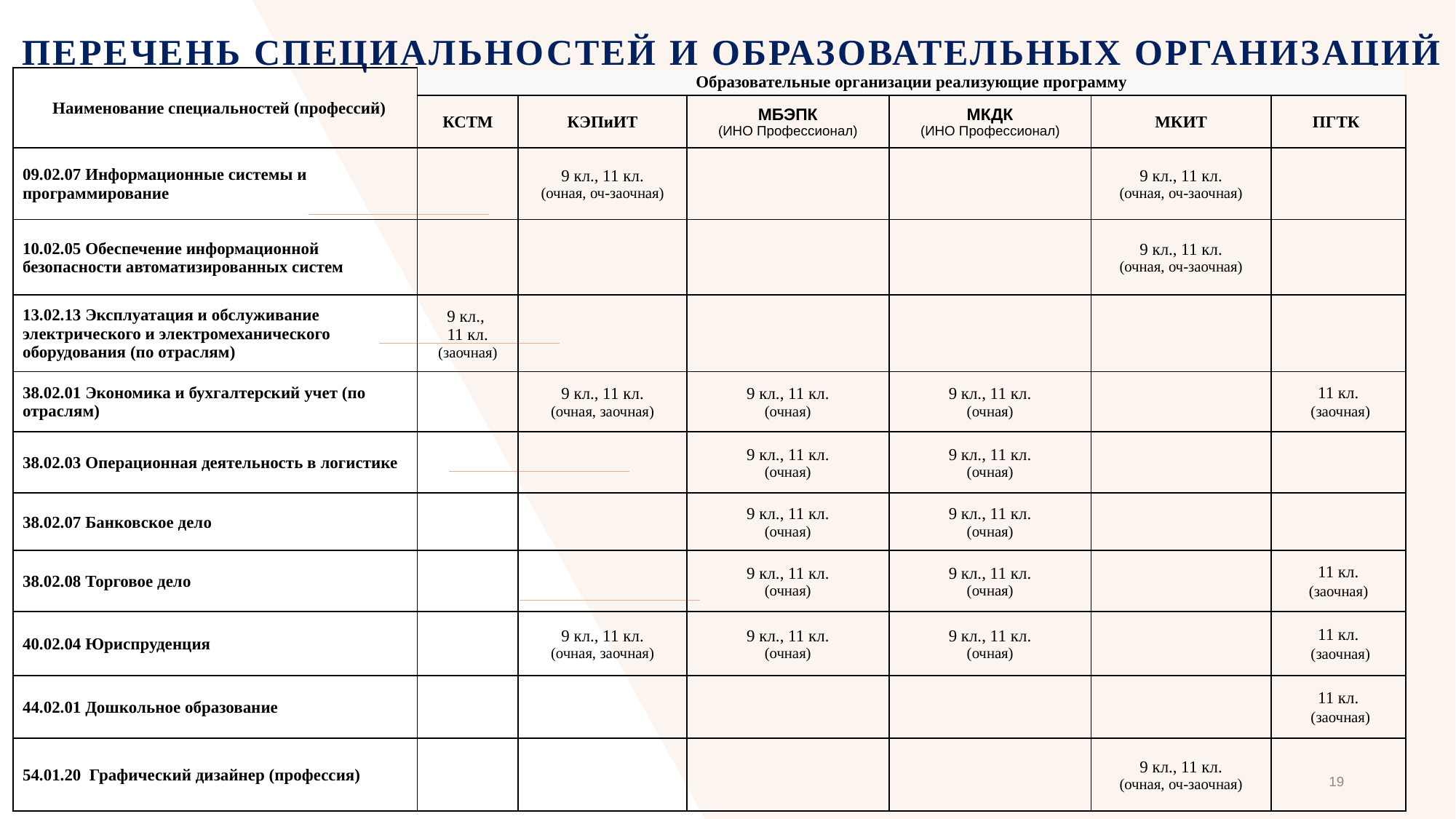

# ПЕРЕЧЕНЬ СПЕЦИАЛЬНОСТЕЙ И ОБРАЗОВАТЕЛЬНЫХ ОРГАНИЗАЦИЙ
| Наименование специальностей (профессий) | Образовательные организации реализующие программу |  |  |  |  |  |
| --- | --- | --- | --- | --- | --- | --- |
|  | КСТМ | КЭПиИТ | МБЭПК (ИНО Профессионал) | МКДК (ИНО Профессионал) | МКИТ | ПГТК |
| 09.02.07 Информационные системы и программирование |  | 9 кл., 11 кл. (очная, оч-заочная) |  |  | 9 кл., 11 кл. (очная, оч-заочная) |  |
| 10.02.05 Обеспечение информационной безопасности автоматизированных систем |  |  |  |  | 9 кл., 11 кл. (очная, оч-заочная) |  |
| 13.02.13 Эксплуатация и обслуживание электрического и электромеханического оборудования (по отраслям) | 9 кл., 11 кл. (заочная) |  |  |  |  |  |
| 38.02.01 Экономика и бухгалтерский учет (по отраслям) |  | 9 кл., 11 кл. (очная, заочная) | 9 кл., 11 кл. (очная) | 9 кл., 11 кл. (очная) |  | 11 кл. (заочная) |
| 38.02.03 Операционная деятельность в логистике |  |  | 9 кл., 11 кл. (очная) | 9 кл., 11 кл. (очная) |  |  |
| 38.02.07 Банковское дело |  |  | 9 кл., 11 кл. (очная) | 9 кл., 11 кл. (очная) |  |  |
| 38.02.08 Торговое дело |  |  | 9 кл., 11 кл. (очная) | 9 кл., 11 кл. (очная) |  | 11 кл. (заочная) |
| 40.02.04 Юриспруденция |  | 9 кл., 11 кл. (очная, заочная) | 9 кл., 11 кл. (очная) | 9 кл., 11 кл. (очная) |  | 11 кл. (заочная) |
| 44.02.01 Дошкольное образование |  |  |  |  |  | 11 кл. (заочная) |
| 54.01.20 Графический дизайнер (профессия) |  |  |  |  | 9 кл., 11 кл. (очная, оч-заочная) |  |
19